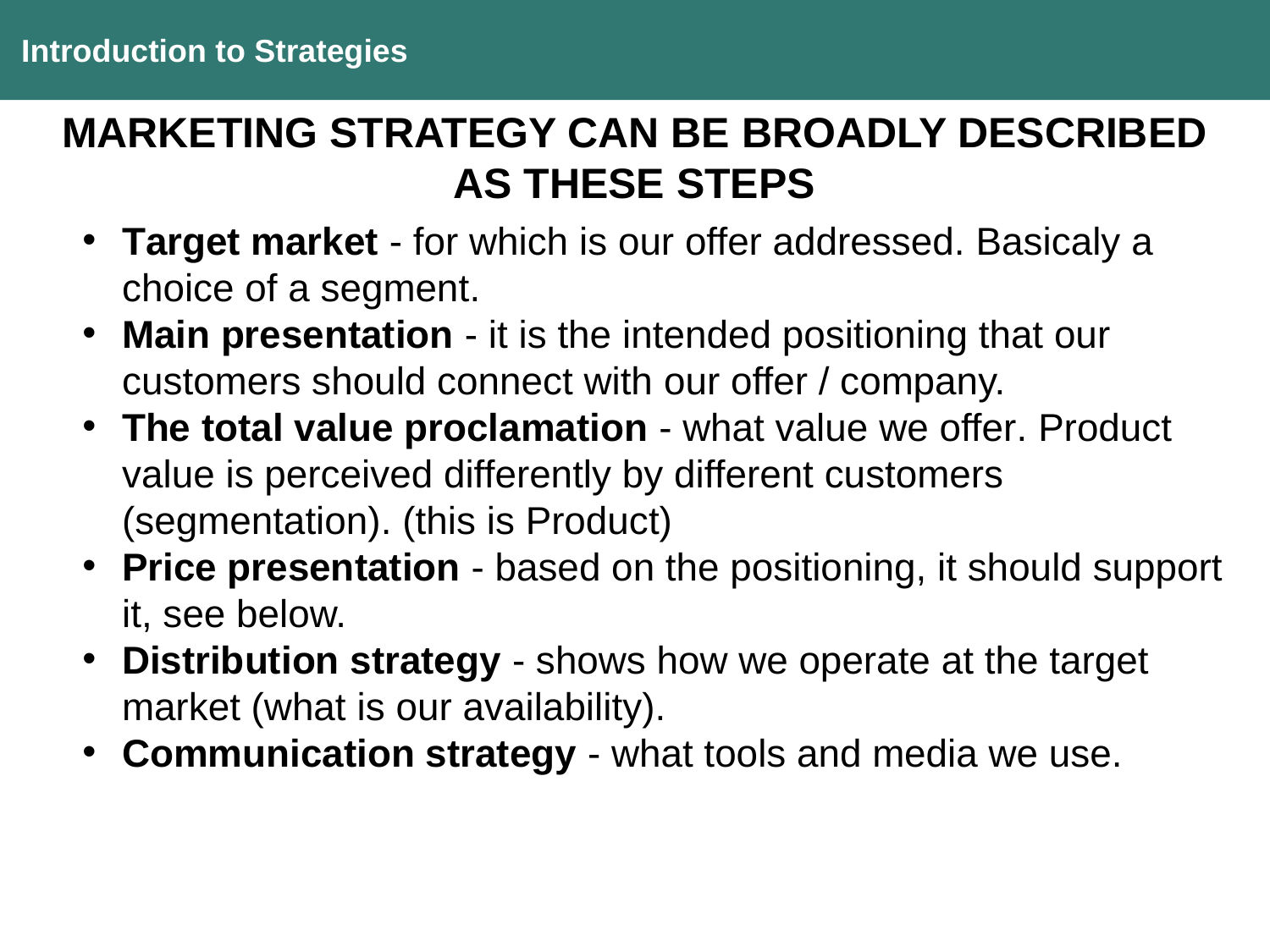

Introduction to Strategies
MARKETING STRATEGY CAN BE BROADLY DESCRIBED AS THESE STEPS
Target market - for which is our offer addressed. Basicaly a choice of a segment.
Main presentation - it is the intended positioning that our customers should connect with our offer / company.
The total value proclamation - what value we offer. Product value is perceived differently by different customers (segmentation). (this is Product)
Price presentation - based on the positioning, it should support it, see below.
Distribution strategy - shows how we operate at the target market (what is our availability).
Communication strategy - what tools and media we use.